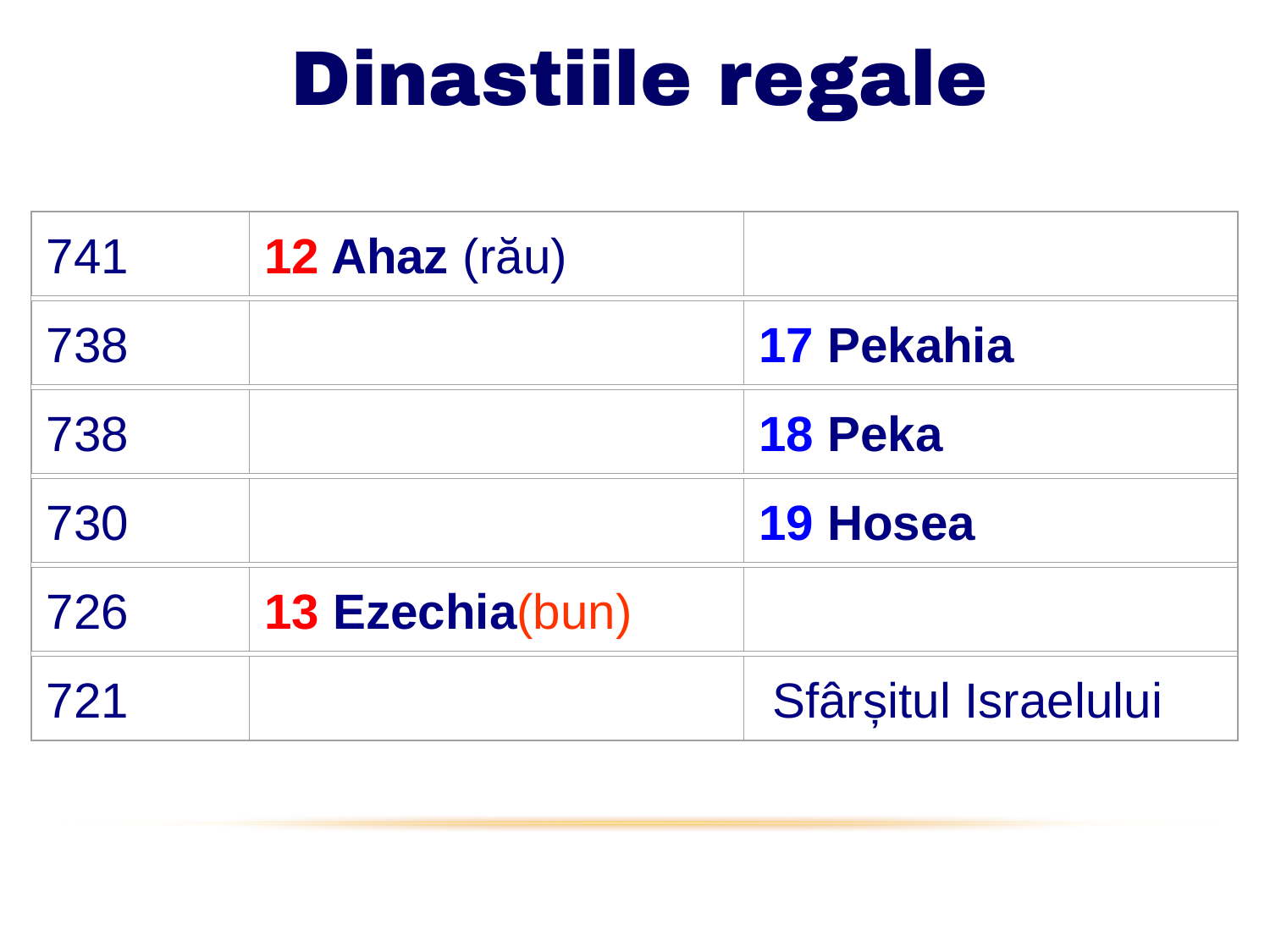

Dinastiile regale

741
12 Ahaz (rău)

738

17 Pekahia

738

18 Peka

730

19 Hosea

726
13 Ezechia(bun)

721

 Sfârșitul Israelului